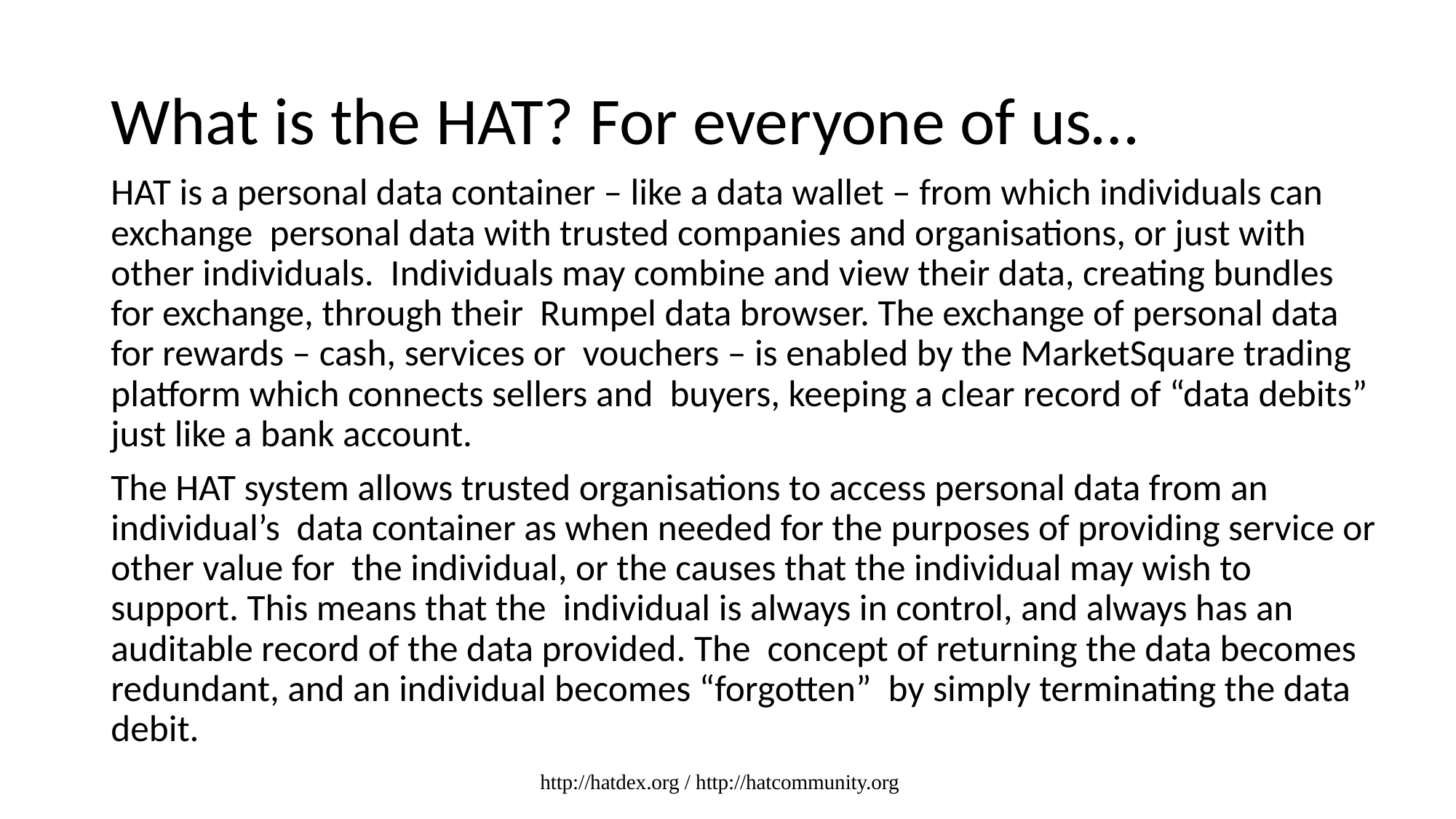

# What is the HAT? For everyone of us…
HAT is a personal data container – like a data wallet – from which individuals can exchange  personal data with trusted companies and organisations, or just with other individuals.  Individuals may combine and view their data, creating bundles for exchange, through their  Rumpel data browser. The exchange of personal data for rewards – cash, services or  vouchers – is enabled by the MarketSquare trading platform which connects sellers and  buyers, keeping a clear record of “data debits” just like a bank account.
The HAT system allows trusted organisations to access personal data from an individual’s  data container as when needed for the purposes of providing service or other value for  the individual, or the causes that the individual may wish to support. This means that the  individual is always in control, and always has an auditable record of the data provided. The  concept of returning the data becomes redundant, and an individual becomes “forgotten”  by simply terminating the data debit.
http://hatdex.org / http://hatcommunity.org